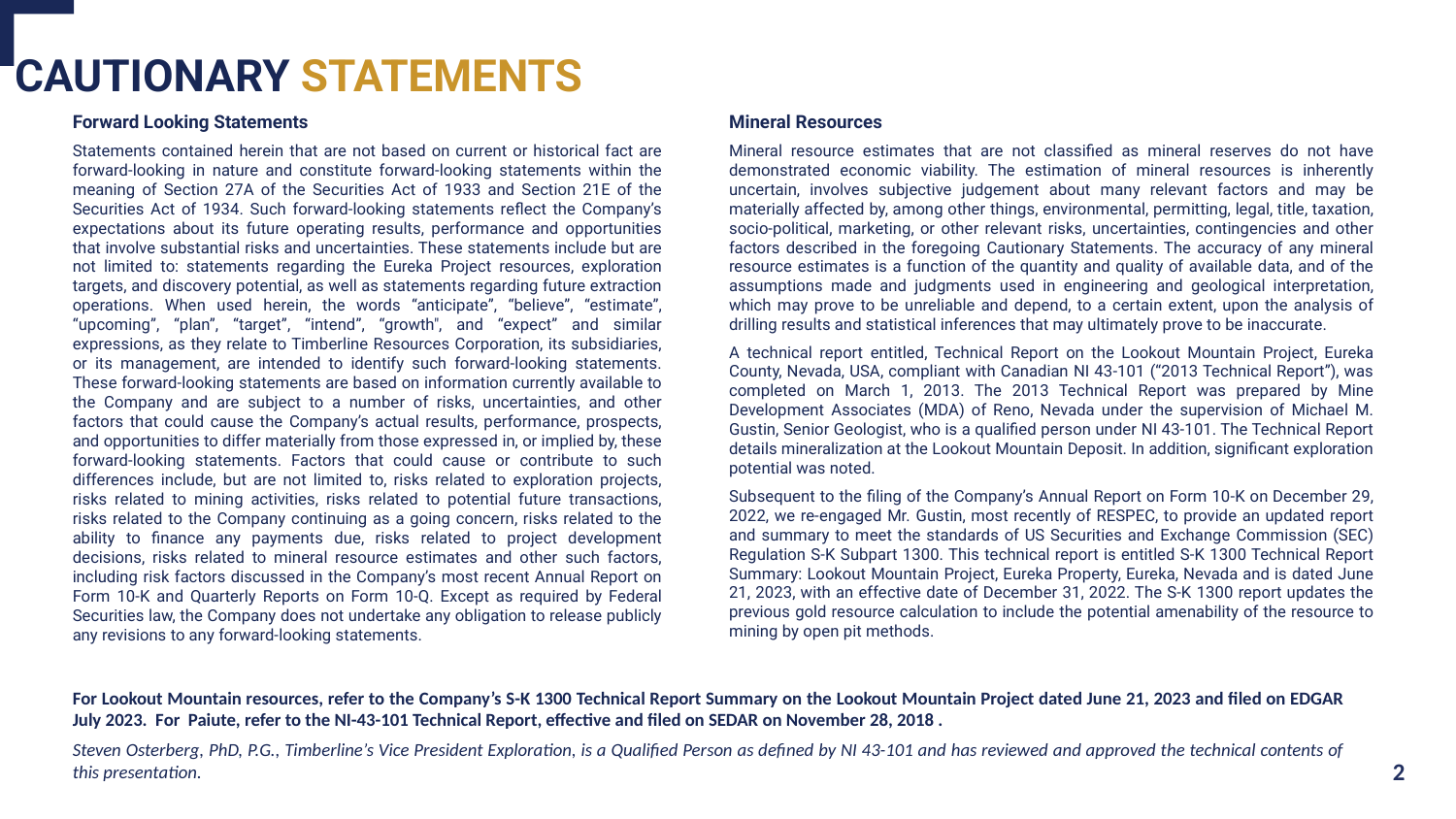

CAUTIONARY STATEMENTS
Forward Looking Statements
Statements contained herein that are not based on current or historical fact are forward-looking in nature and constitute forward-looking statements within the meaning of Section 27A of the Securities Act of 1933 and Section 21E of the Securities Act of 1934. Such forward-looking statements reflect the Company’s expectations about its future operating results, performance and opportunities that involve substantial risks and uncertainties. These statements include but are not limited to: statements regarding the Eureka Project resources, exploration targets, and discovery potential, as well as statements regarding future extraction operations. When used herein, the words “anticipate”, “believe”, “estimate”, “upcoming”, “plan”, “target”, “intend”, “growth", and “expect” and similar expressions, as they relate to Timberline Resources Corporation, its subsidiaries, or its management, are intended to identify such forward-looking statements. These forward-looking statements are based on information currently available to the Company and are subject to a number of risks, uncertainties, and other factors that could cause the Company’s actual results, performance, prospects, and opportunities to differ materially from those expressed in, or implied by, these forward-looking statements. Factors that could cause or contribute to such differences include, but are not limited to, risks related to exploration projects, risks related to mining activities, risks related to potential future transactions, risks related to the Company continuing as a going concern, risks related to the ability to finance any payments due, risks related to project development decisions, risks related to mineral resource estimates and other such factors, including risk factors discussed in the Company’s most recent Annual Report on Form 10-K and Quarterly Reports on Form 10-Q. Except as required by Federal Securities law, the Company does not undertake any obligation to release publicly any revisions to any forward-looking statements.
Mineral Resources
Mineral resource estimates that are not classified as mineral reserves do not have demonstrated economic viability. The estimation of mineral resources is inherently uncertain, involves subjective judgement about many relevant factors and may be materially affected by, among other things, environmental, permitting, legal, title, taxation, socio-political, marketing, or other relevant risks, uncertainties, contingencies and other factors described in the foregoing Cautionary Statements. The accuracy of any mineral resource estimates is a function of the quantity and quality of available data, and of the assumptions made and judgments used in engineering and geological interpretation, which may prove to be unreliable and depend, to a certain extent, upon the analysis of drilling results and statistical inferences that may ultimately prove to be inaccurate.
A technical report entitled, Technical Report on the Lookout Mountain Project, Eureka County, Nevada, USA, compliant with Canadian NI 43-101 (“2013 Technical Report”), was completed on March 1, 2013. The 2013 Technical Report was prepared by Mine Development Associates (MDA) of Reno, Nevada under the supervision of Michael M. Gustin, Senior Geologist, who is a qualified person under NI 43-101. The Technical Report details mineralization at the Lookout Mountain Deposit. In addition, significant exploration potential was noted.
Subsequent to the filing of the Company’s Annual Report on Form 10-K on December 29, 2022, we re-engaged Mr. Gustin, most recently of RESPEC, to provide an updated report and summary to meet the standards of US Securities and Exchange Commission (SEC) Regulation S-K Subpart 1300. This technical report is entitled S-K 1300 Technical Report Summary: Lookout Mountain Project, Eureka Property, Eureka, Nevada and is dated June 21, 2023, with an effective date of December 31, 2022. The S-K 1300 report updates the previous gold resource calculation to include the potential amenability of the resource to mining by open pit methods.
For Lookout Mountain resources, refer to the Company’s S-K 1300 Technical Report Summary on the Lookout Mountain Project dated June 21, 2023 and filed on EDGAR July 2023.  For  Paiute, refer to the NI-43-101 Technical Report, effective and filed on SEDAR on November 28, 2018 .
Steven Osterberg, PhD, P.G., Timberline’s Vice President Exploration, is a Qualified Person as defined by NI 43-101 and has reviewed and approved the technical contents of this presentation.
2
2